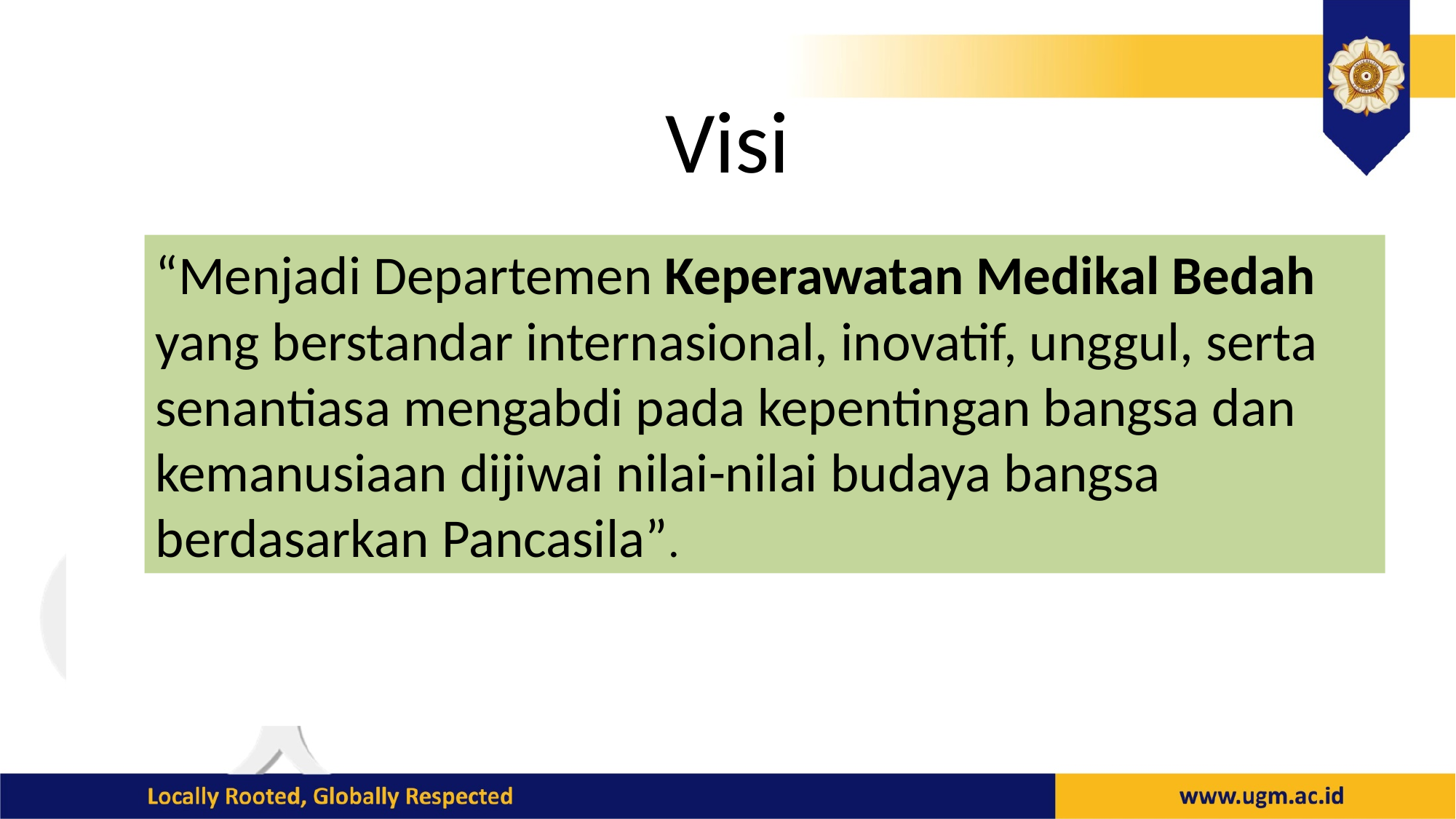

# Visi
“Menjadi Departemen Keperawatan Medikal Bedah yang berstandar internasional, inovatif, unggul, serta senantiasa mengabdi pada kepentingan bangsa dan kemanusiaan dijiwai nilai-nilai budaya bangsa berdasarkan Pancasila”.